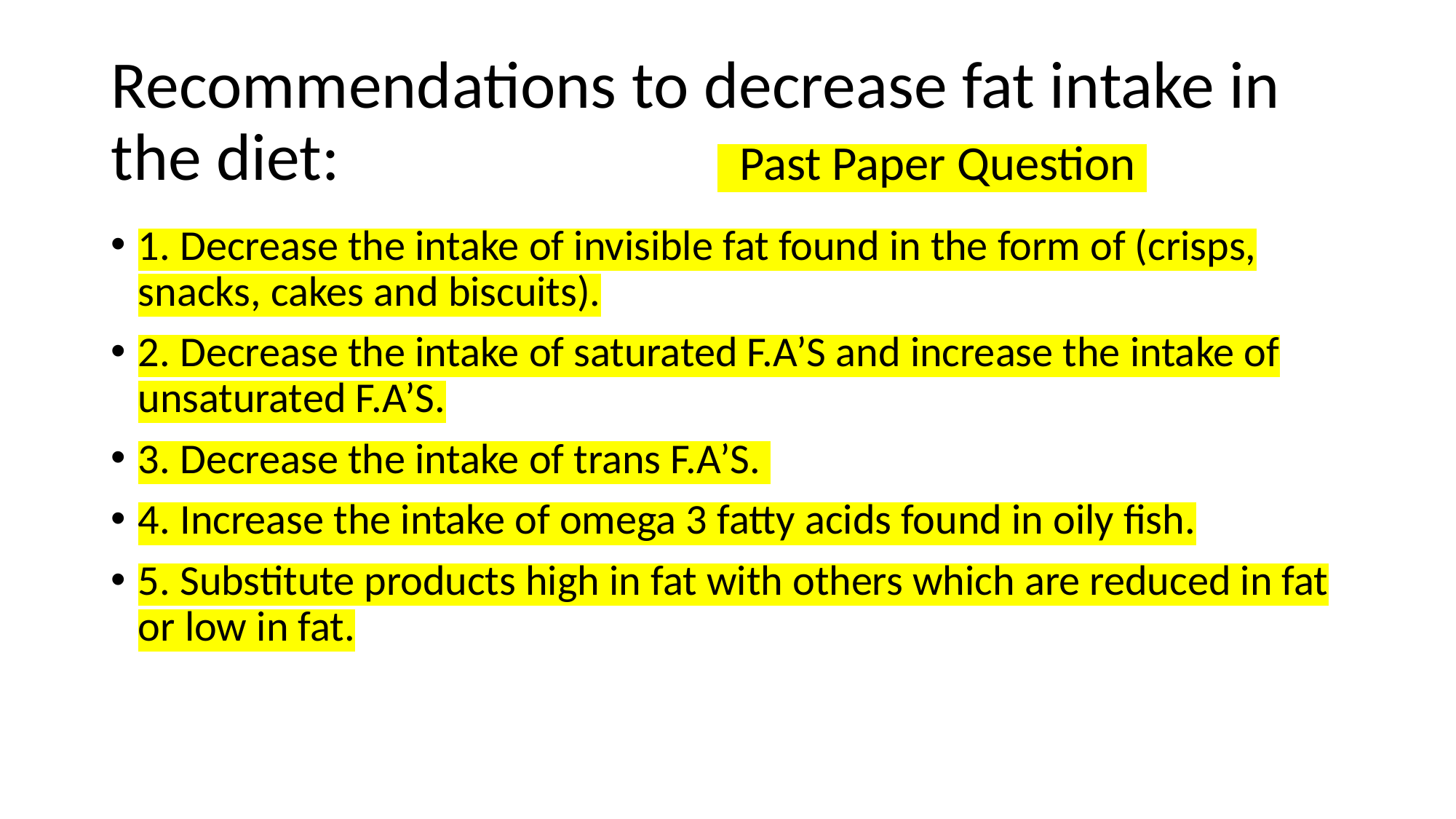

# Recommendations to decrease fat intake in the diet:                           Past Paper Question
1. Decrease the intake of invisible fat found in the form of (crisps, snacks, cakes and biscuits).
2. Decrease the intake of saturated F.A’S and increase the intake of unsaturated F.A’S.
3. Decrease the intake of trans F.A’S.
4. Increase the intake of omega 3 fatty acids found in oily fish.
5. Substitute products high in fat with others which are reduced in fat or low in fat.